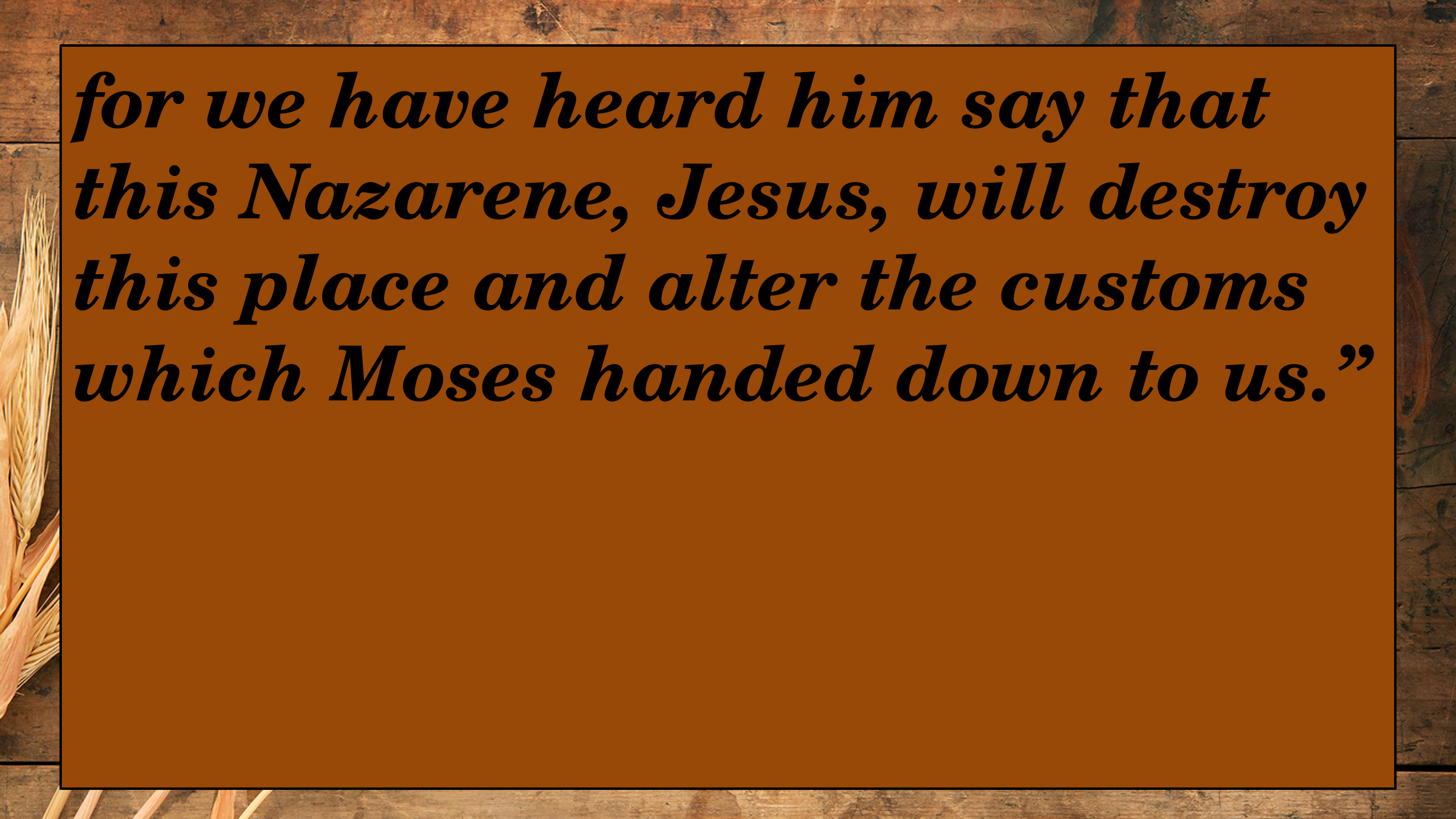

for we have heard him say that this Nazarene, Jesus, will destroy this place and alter the customs which Moses handed down to us.”